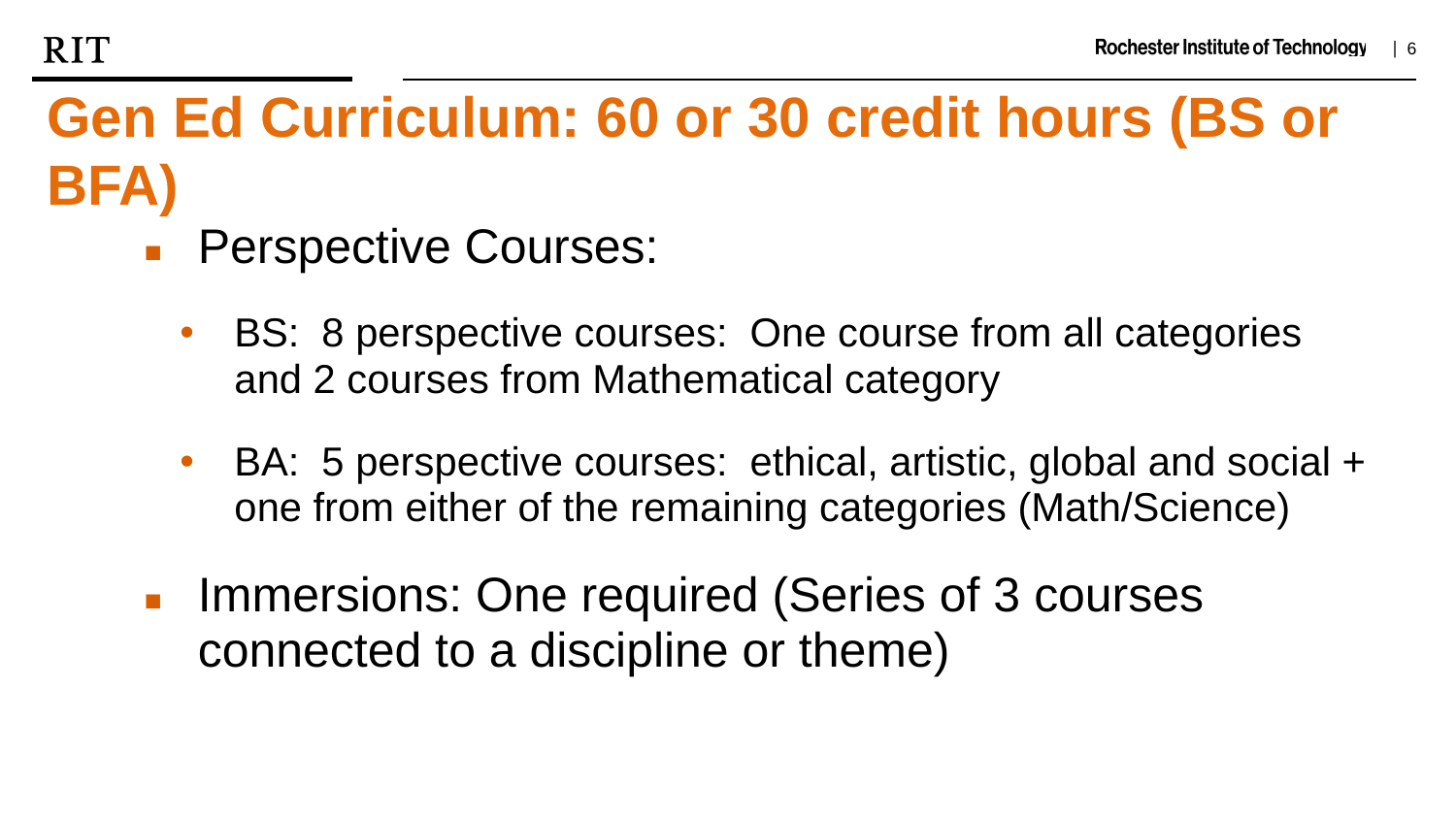

Gen Ed Curriculum: 60 or 30 credit hours (BS or BFA)
Perspective Courses:
BS:  8 perspective courses:  One course from all categories and 2 courses from Mathematical category
BA:  5 perspective courses:  ethical, artistic, global and social + one from either of the remaining categories (Math/Science)
Immersions: One required (Series of 3 courses connected to a discipline or theme)